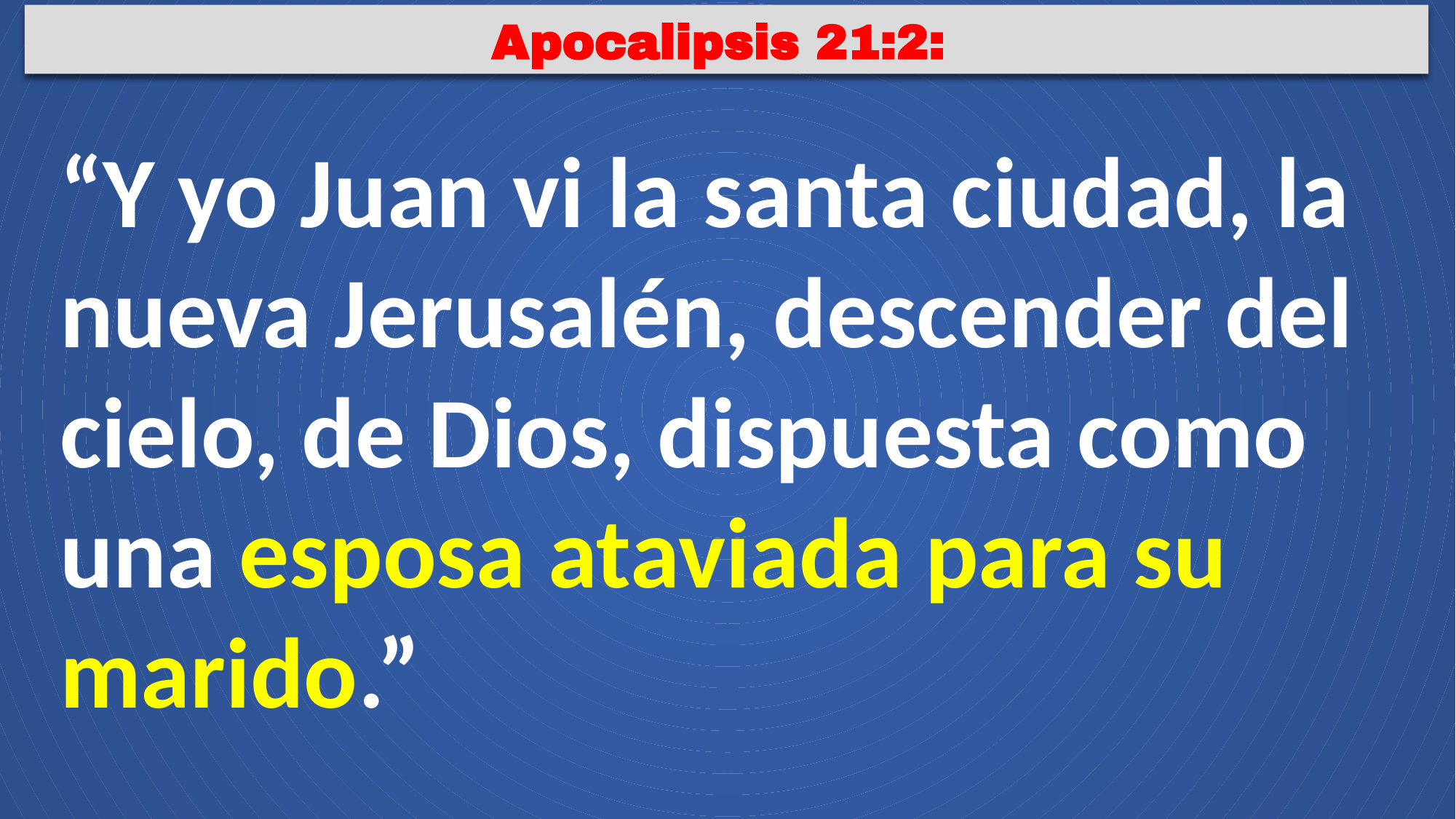

Apocalipsis 21:2:
“Y yo Juan vi la santa ciudad, la nueva Jerusalén, descender del cielo, de Dios, dispuesta como una esposa ataviada para su marido.”